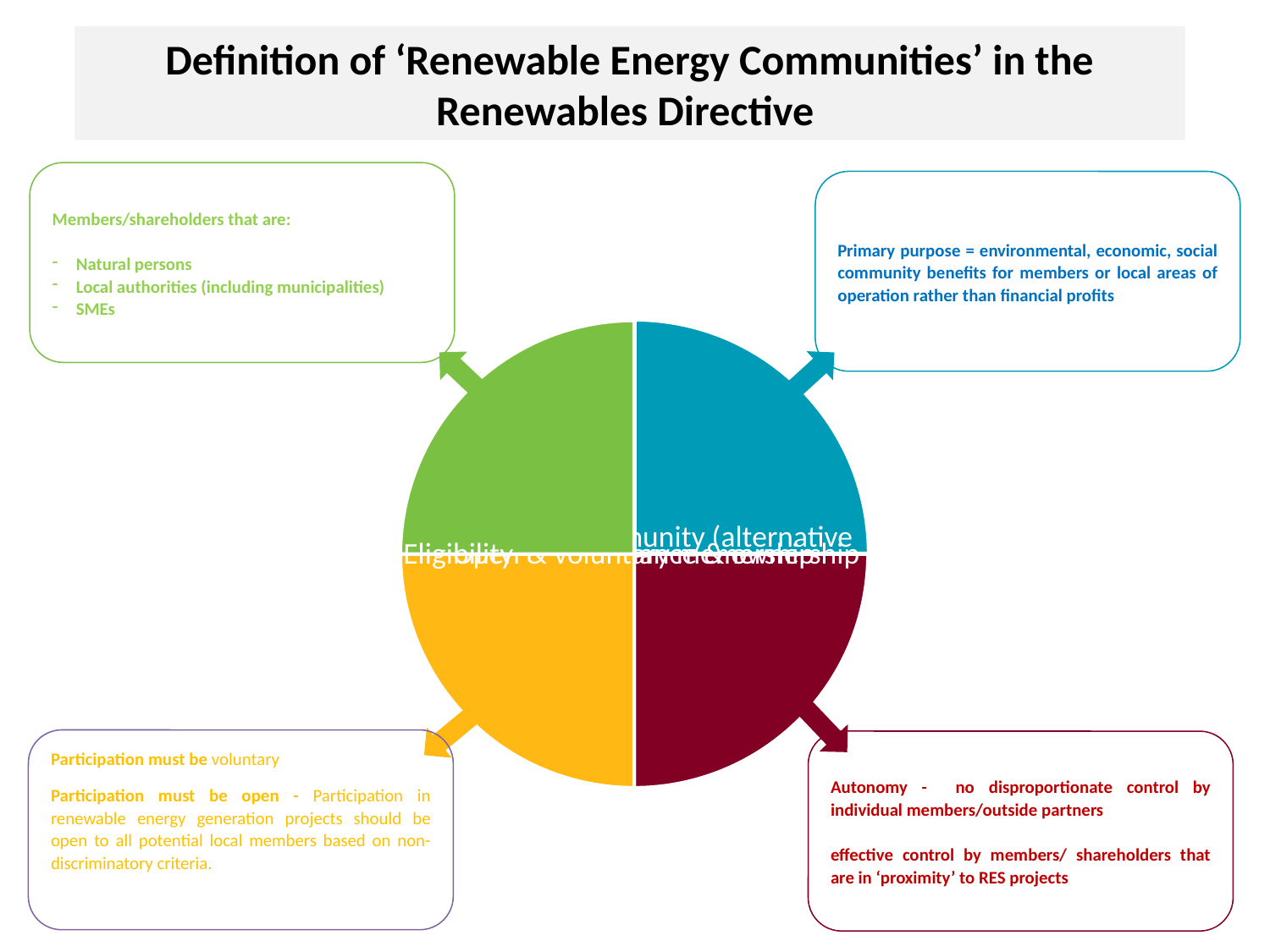

Definition of ‘Renewable Energy Communities’ in the Renewables Directive
Members/shareholders that are:

Natural persons
Local authorities (including municipalities)
SMEs
Primary purpose = environmental, economic, social community benefits for members or local areas of operation rather than financial profits
Concern for community (alternative to for-profit)
Democratic governance & ownership
Open & voluntary memership
Eligibility

Participation must be voluntary
Participation must be open - Participation in renewable energy generation projects should be open to all potential local members based on non-discriminatory criteria.
Autonomy -  no disproportionate control by individual members/outside partners

effective control by members/ shareholders that are in ‘proximity’ to RES projects